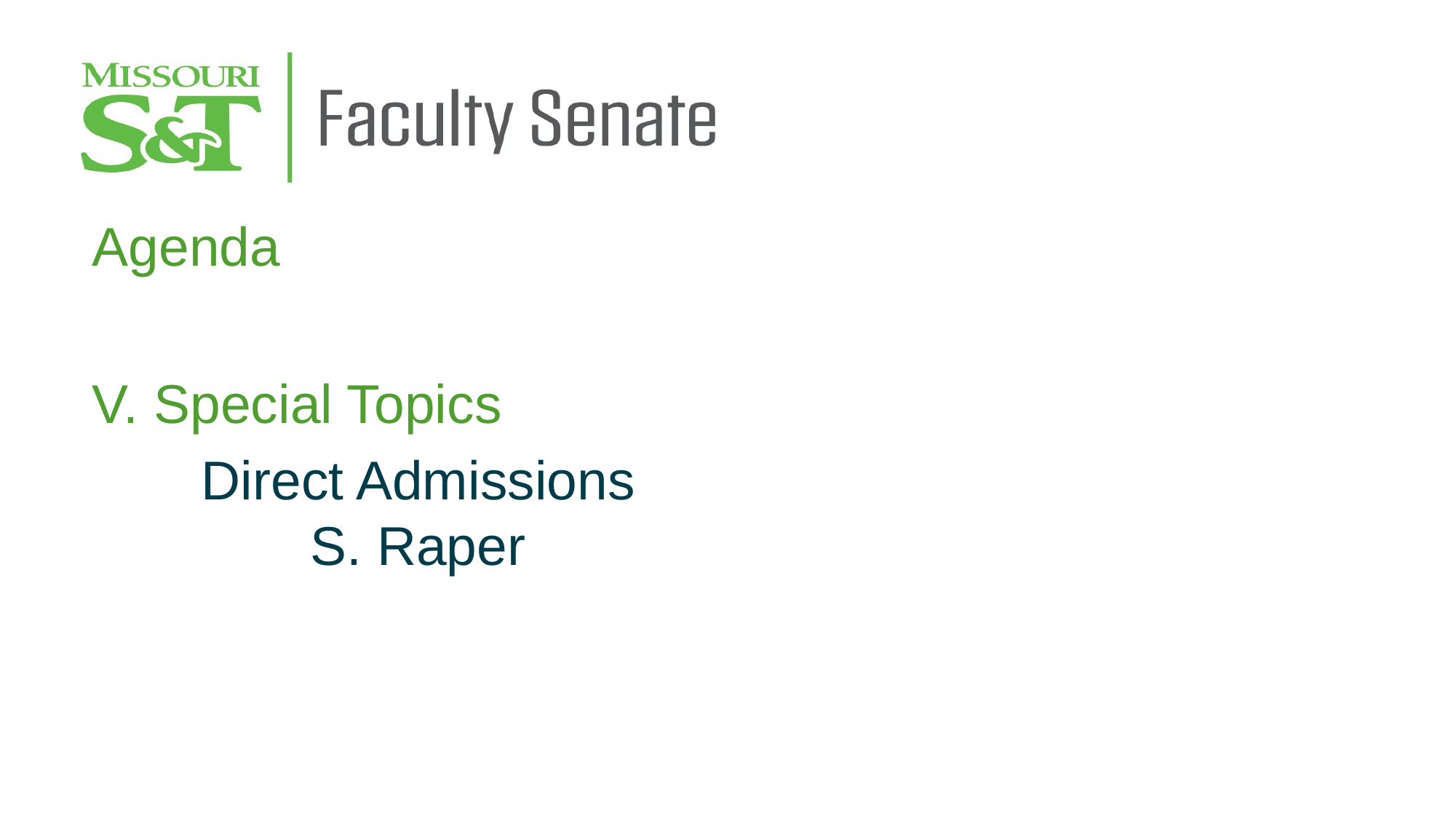

Agenda
V. Special Topics
	Direct Admissions
		S. Raper